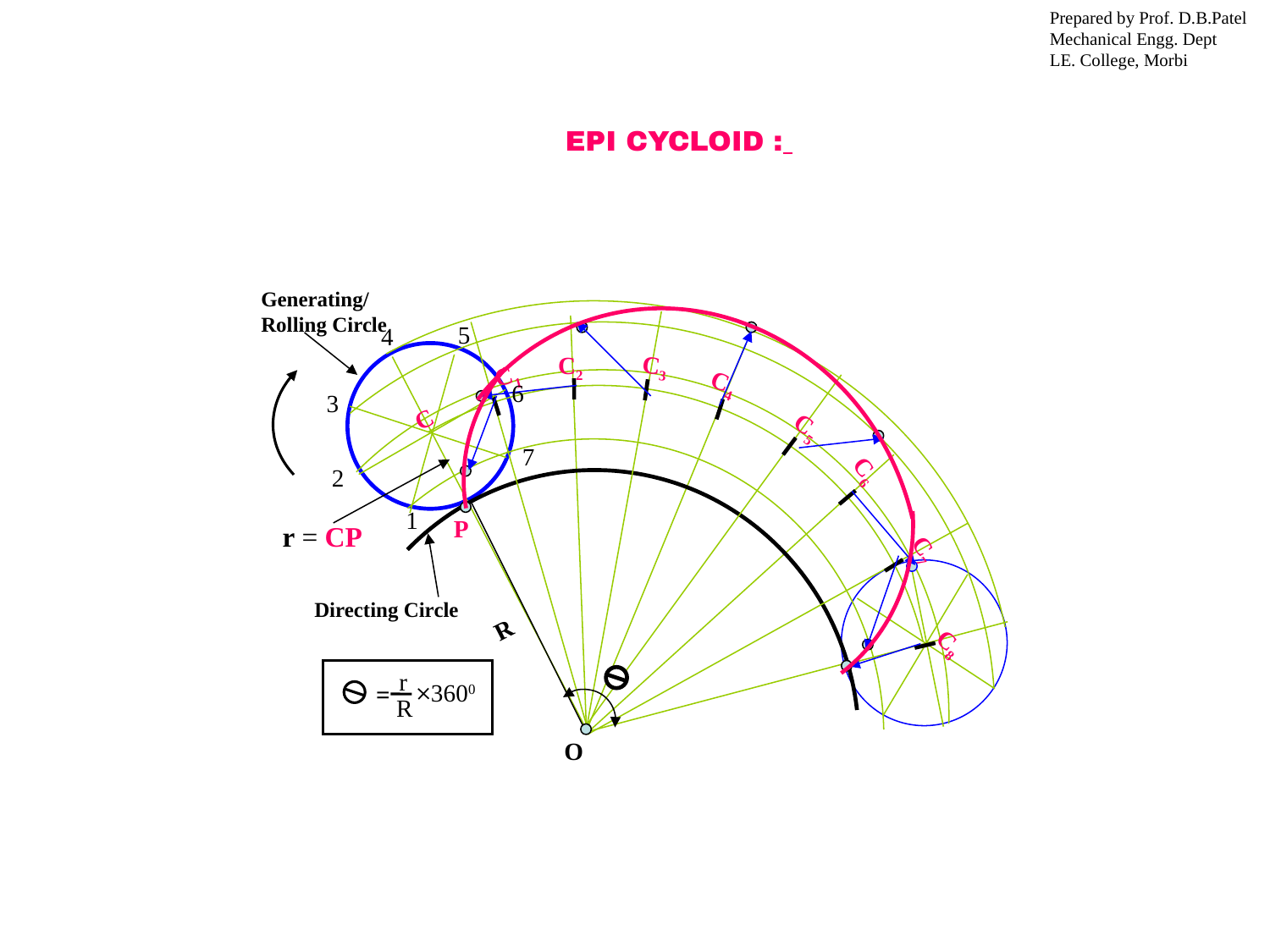

Prepared by Prof. D.B.Patel
Mechanical Engg. Dept
LE. College, Morbi
EPI CYCLOID :
Generating/
Rolling Circle

 5
4
6
3
7
2
1

C2
C3
C1
C4
C5
C6
C7
C8

C

R

O
P
r = CP

Directing Circle

r
+
3600
 =

R